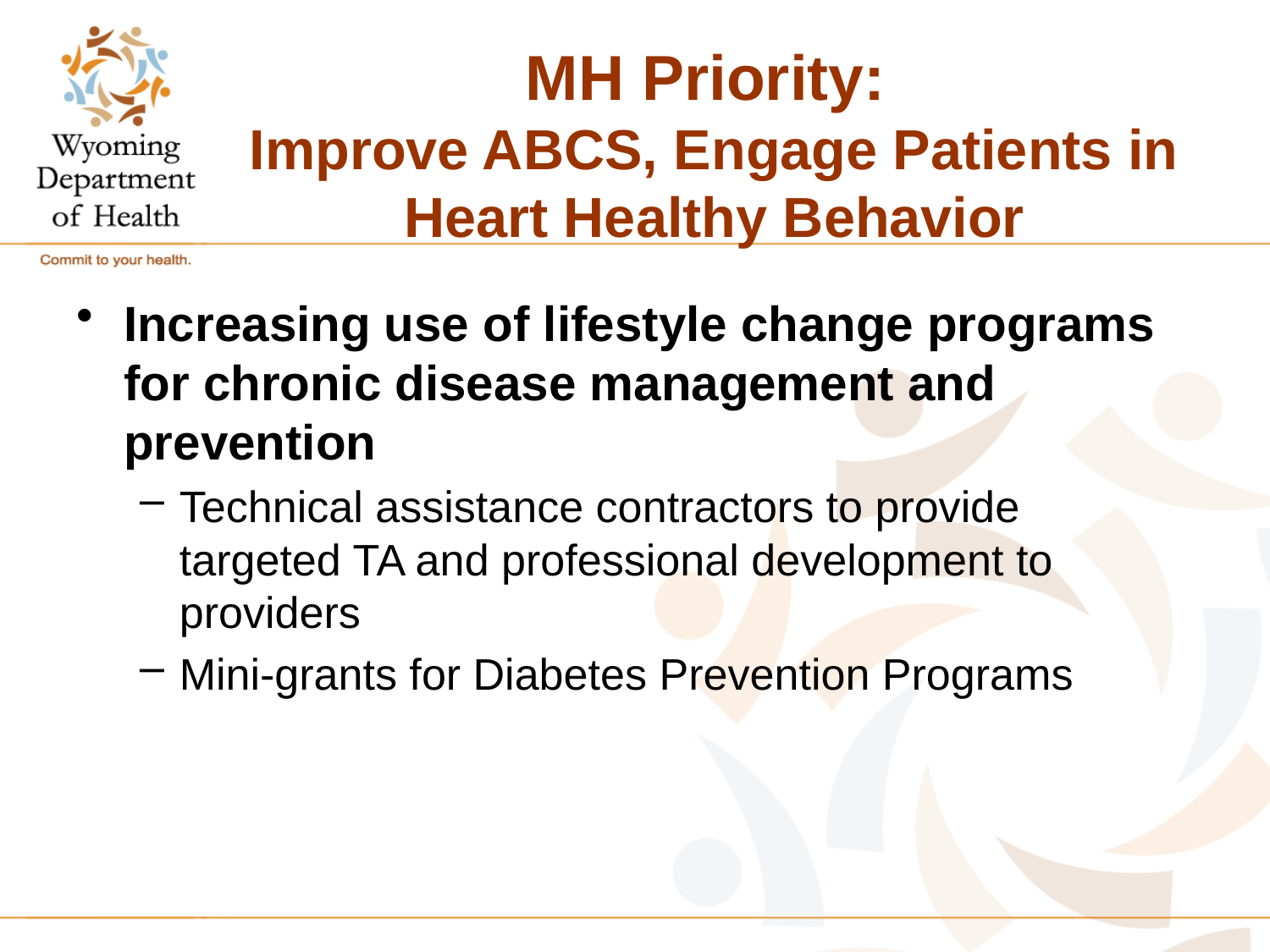

# MH Priority: Improve ABCS, Engage Patients in Heart Healthy Behavior
Increasing use of lifestyle change programs for chronic disease management and prevention
Technical assistance contractors to provide targeted TA and professional development to providers
Mini-grants for Diabetes Prevention Programs